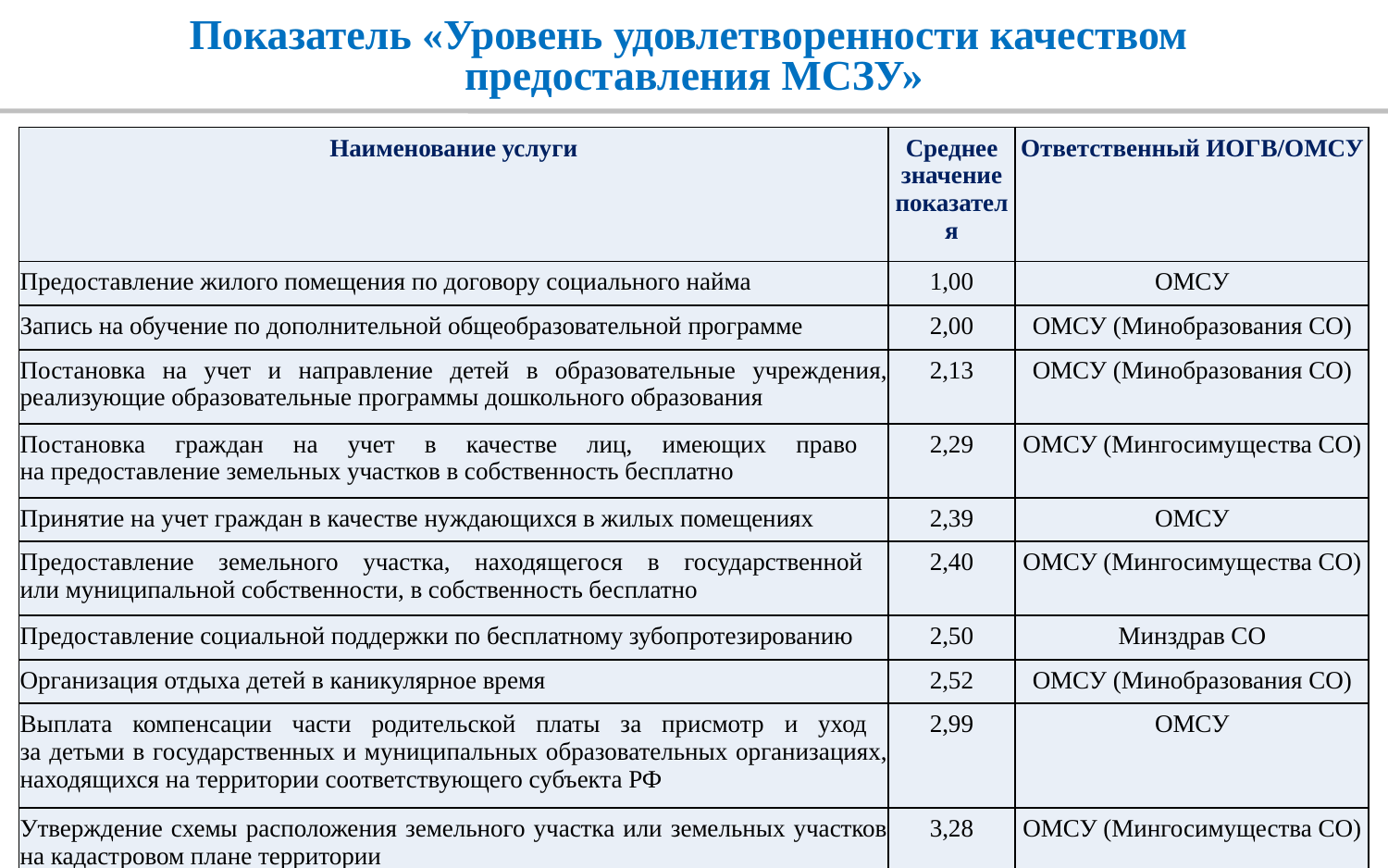

Показатель «Уровень удовлетворенности качеством
предоставления МСЗУ»

| Наименование услуги | Среднее значение показателя | Ответственный ИОГВ/ОМСУ |
| --- | --- | --- |
| Предоставление жилого помещения по договору социального найма | 1,00 | ОМСУ |
| Запись на обучение по дополнительной общеобразовательной программе | 2,00 | ОМСУ (Минобразования СО) |
| Постановка на учет и направление детей в образовательные учреждения, реализующие образовательные программы дошкольного образования | 2,13 | ОМСУ (Минобразования СО) |
| Постановка граждан на учет в качестве лиц, имеющих право на предоставление земельных участков в собственность бесплатно | 2,29 | ОМСУ (Мингосимущества СО) |
| Принятие на учет граждан в качестве нуждающихся в жилых помещениях | 2,39 | ОМСУ |
| Предоставление земельного участка, находящегося в государственной или муниципальной собственности, в собственность бесплатно | 2,40 | ОМСУ (Мингосимущества СО) |
| Предоставление социальной поддержки по бесплатному зубопротезированию | 2,50 | Минздрав СО |
| Организация отдыха детей в каникулярное время | 2,52 | ОМСУ (Минобразования СО) |
| Выплата компенсации части родительской платы за присмотр и уход за детьми в государственных и муниципальных образовательных организациях, находящихся на территории соответствующего субъекта РФ | 2,99 | ОМСУ |
| Утверждение схемы расположения земельного участка или земельных участков на кадастровом плане территории | 3,28 | ОМСУ (Мингосимущества СО) |
| Получение разрешения на осуществление перевозок такси | 3,33 | Минтранс СО |